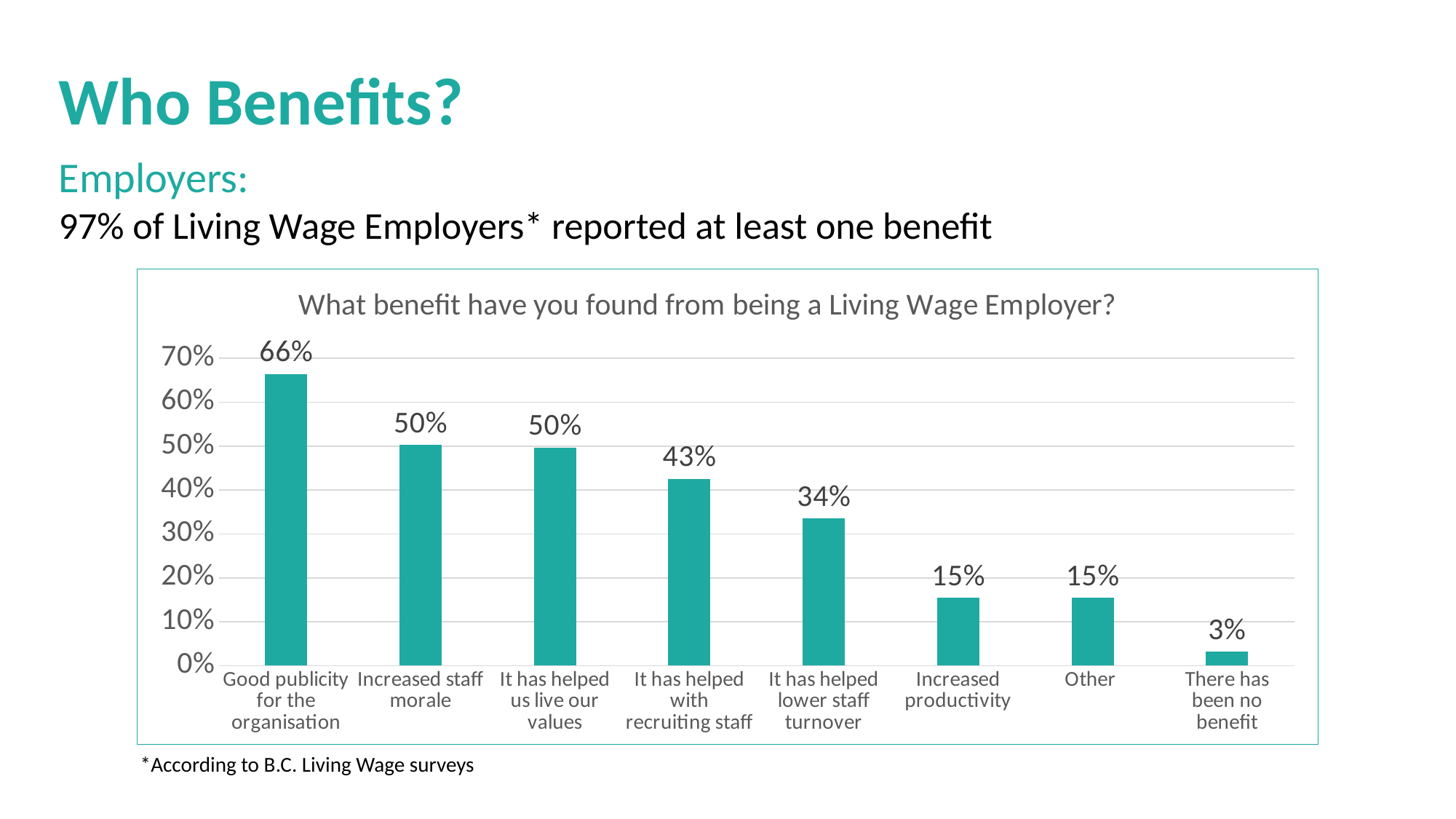

Who Benefits?

Employers:
97% of Living Wage Employers* reported at least one benefit

### Chart: What benefit have you found from being a Living Wage Employer?

| Category | % |
|---|---|
| Good publicity for the organisation | 0.6645 |
| Increased staff morale | 0.5032 |
| It has helped us live our values | 0.4968 |
| It has helped with recruiting staff | 0.4258 |
| It has helped lower staff turnover | 0.3355 |
| Increased productivity | 0.1548 |
| Other  | 0.1548 |
| There has been no benefit | 0.0323 |
*According to B.C. Living Wage surveys